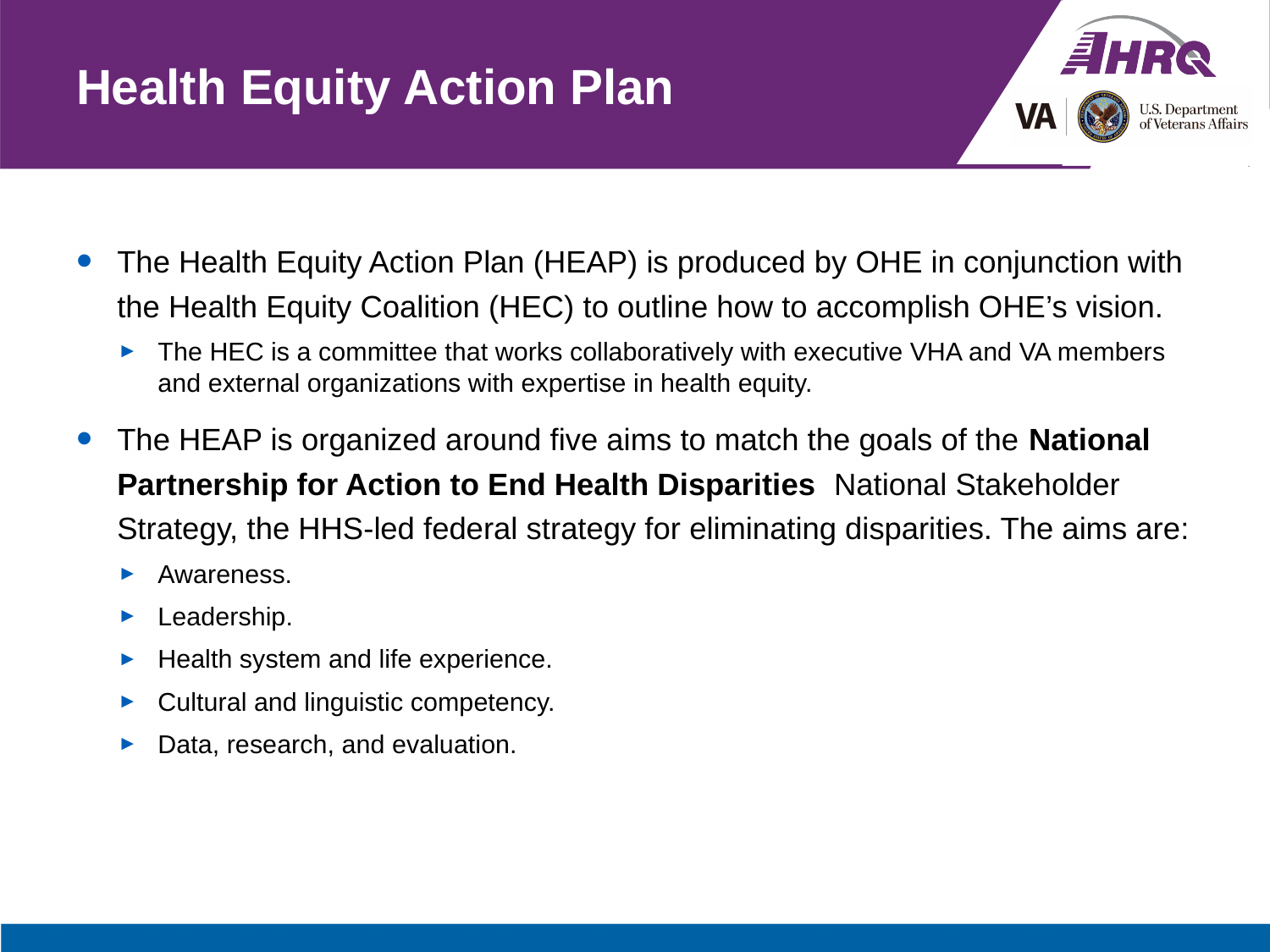

# Health Equity Action Plan
The Health Equity Action Plan (HEAP) is produced by OHE in conjunction with the Health Equity Coalition (HEC) to outline how to accomplish OHE’s vision.
The HEC is a committee that works collaboratively with executive VHA and VA members and external organizations with expertise in health equity.
The HEAP is organized around five aims to match the goals of the National Partnership for Action to End Health Disparities  National Stakeholder Strategy, the HHS-led federal strategy for eliminating disparities. The aims are:
Awareness.
Leadership.
Health system and life experience.
Cultural and linguistic competency.
Data, research, and evaluation.